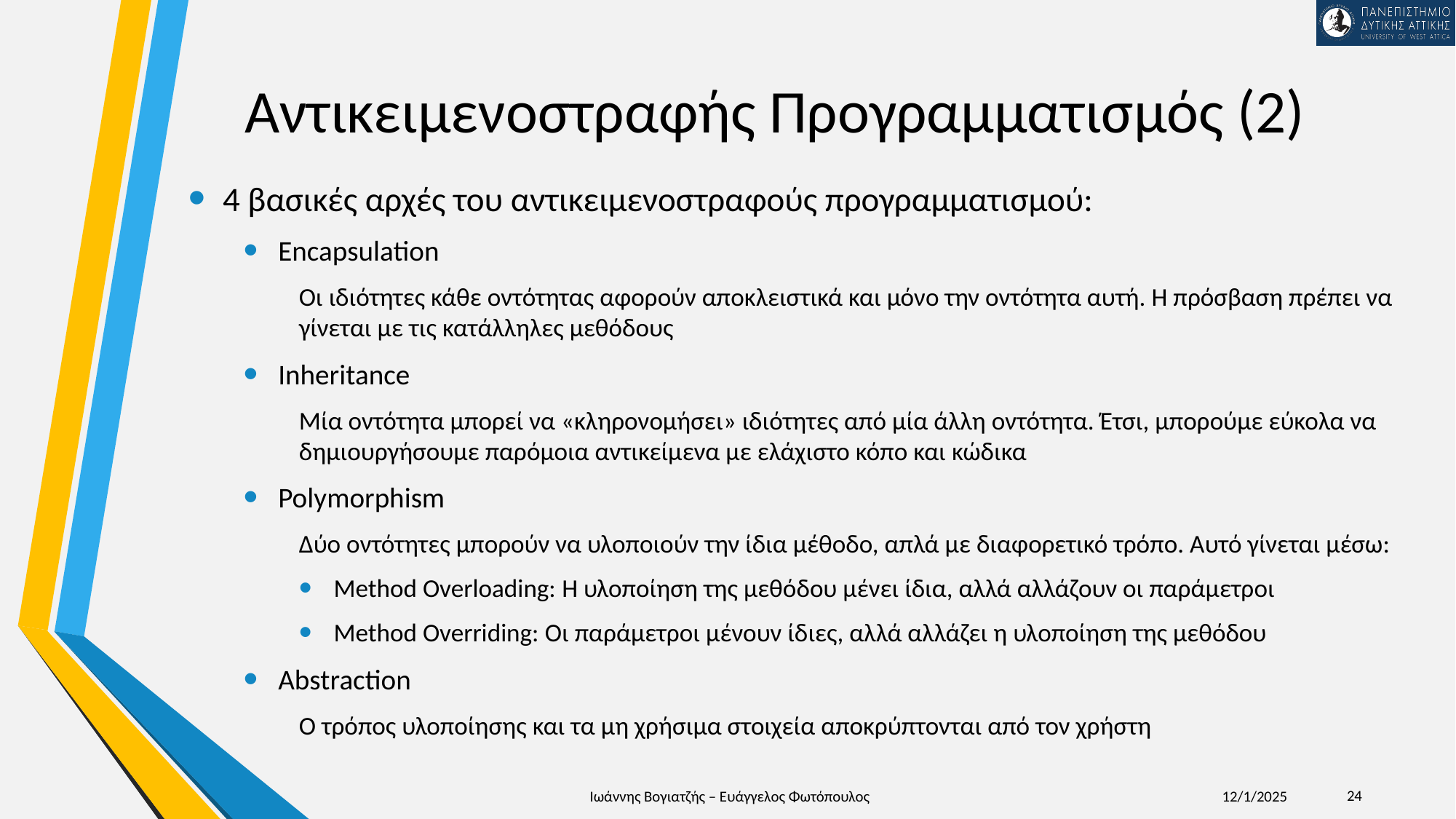

# Αντικειμενοστραφής Προγραμματισμός (2)
4 βασικές αρχές του αντικειμενοστραφούς προγραμματισμού:
Encapsulation
Οι ιδιότητες κάθε οντότητας αφορούν αποκλειστικά και μόνο την οντότητα αυτή. Η πρόσβαση πρέπει να γίνεται με τις κατάλληλες μεθόδους
Inheritance
Μία οντότητα μπορεί να «κληρονομήσει» ιδιότητες από μία άλλη οντότητα. Έτσι, μπορούμε εύκολα να δημιουργήσουμε παρόμοια αντικείμενα με ελάχιστο κόπο και κώδικα
Polymorphism
Δύο οντότητες μπορούν να υλοποιούν την ίδια μέθοδο, απλά με διαφορετικό τρόπο. Αυτό γίνεται μέσω:
Method Overloading: Η υλοποίηση της μεθόδου μένει ίδια, αλλά αλλάζουν οι παράμετροι
Method Overriding: Οι παράμετροι μένουν ίδιες, αλλά αλλάζει η υλοποίηση της μεθόδου
Abstraction
Ο τρόπος υλοποίησης και τα μη χρήσιμα στοιχεία αποκρύπτονται από τον χρήστη

24
Ιωάννης Βογιατζής – Ευάγγελος Φωτόπουλος
12/1/2025